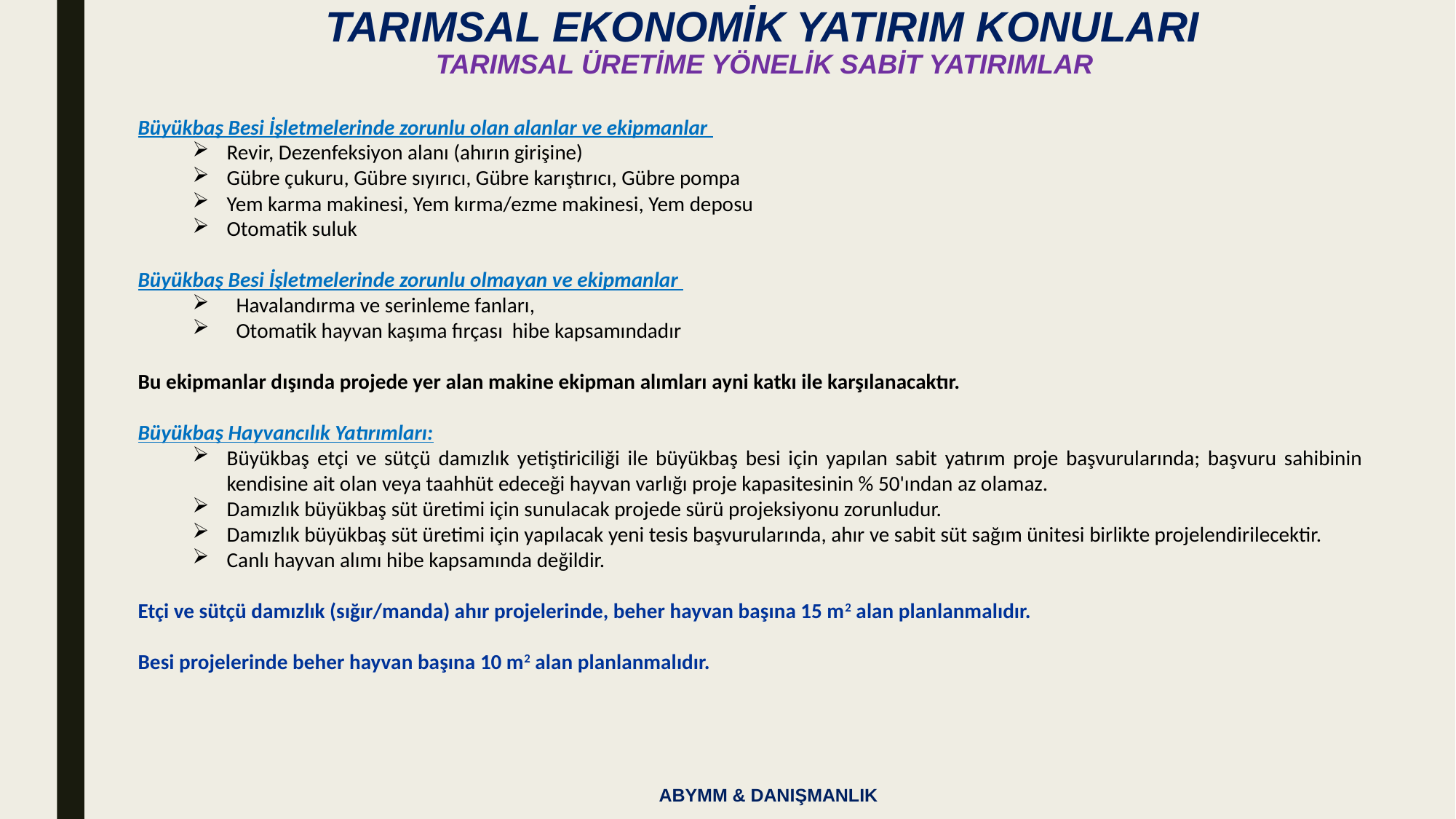

TARIMSAL EKONOMİK YATIRIM KONULARI
TARIMSAL ÜRETİME YÖNELİK SABİT YATIRIMLAR
Büyükbaş Besi İşletmelerinde zorunlu olan alanlar ve ekipmanlar
Revir, Dezenfeksiyon alanı (ahırın girişine)
Gübre çukuru, Gübre sıyırıcı, Gübre karıştırıcı, Gübre pompa
Yem karma makinesi, Yem kırma/ezme makinesi, Yem deposu
Otomatik suluk

Büyükbaş Besi İşletmelerinde zorunlu olmayan ve ekipmanlar
  Havalandırma ve serinleme fanları,
  Otomatik hayvan kaşıma fırçası  hibe kapsamındadır

Bu ekipmanlar dışında projede yer alan makine ekipman alımları ayni katkı ile karşılanacaktır.

Büyükbaş Hayvancılık Yatırımları:
Büyükbaş etçi ve sütçü damızlık yetiştiriciliği ile büyükbaş besi için yapılan sabit yatırım proje başvurularında; başvuru sahibinin kendisine ait olan veya taahhüt edeceği hayvan varlığı proje kapasitesinin % 50'ından az olamaz.
Damızlık büyükbaş süt üretimi için sunulacak projede sürü projeksiyonu zorunludur.
Damızlık büyükbaş süt üretimi için yapılacak yeni tesis başvurularında, ahır ve sabit süt sağım ünitesi birlikte projelendirilecektir.
Canlı hayvan alımı hibe kapsamında değildir.

Etçi ve sütçü damızlık (sığır/manda) ahır projelerinde, beher hayvan başına 15 m2 alan planlanmalıdır.

Besi projelerinde beher hayvan başına 10 m2 alan planlanmalıdır.
ABYMM & DANIŞMANLIK